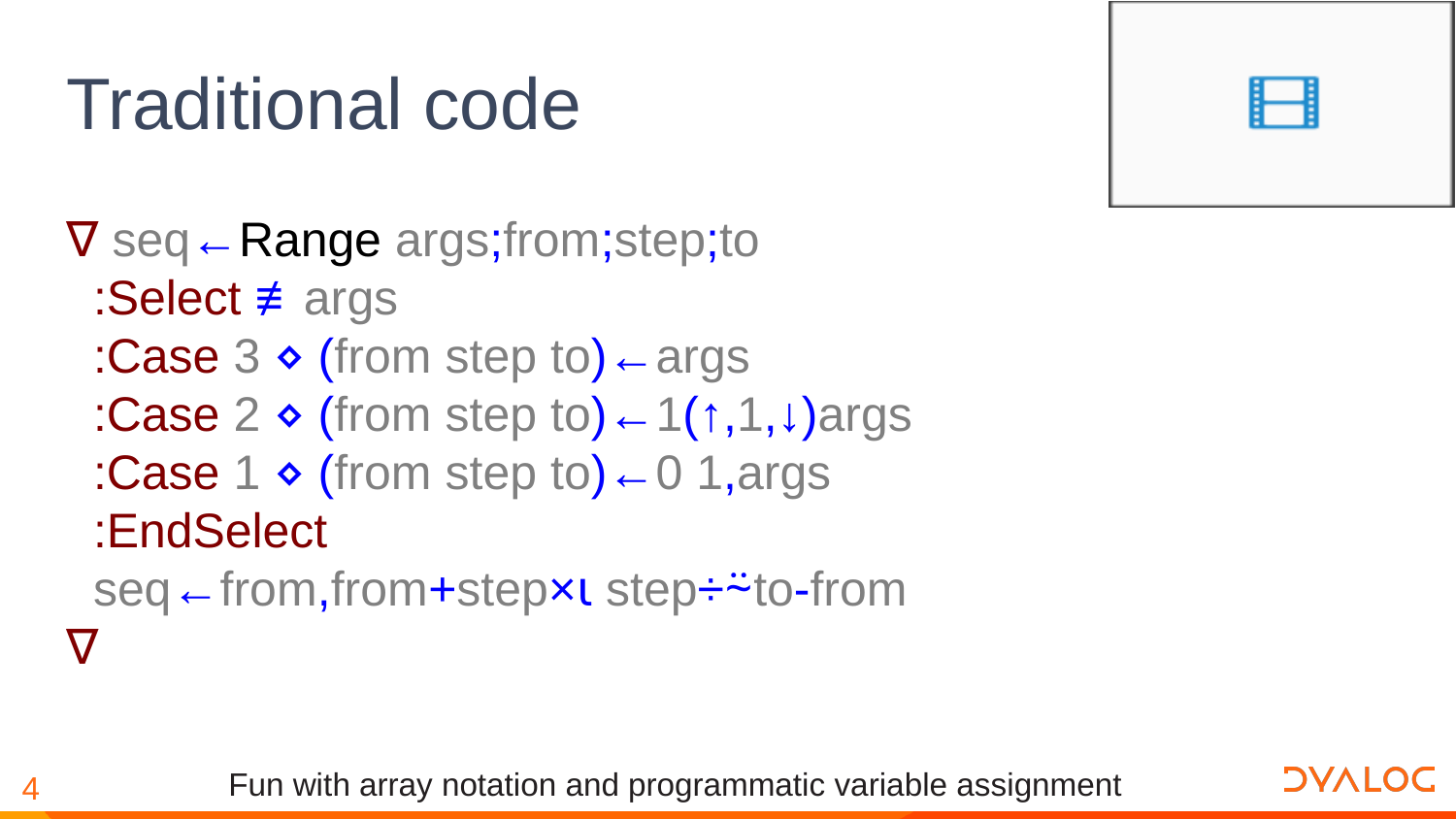

# Traditional code
∇ seq←Range args;from;step;to
  :Select ≢args
  :Case 3 ⋄ (from step to)←args
  :Case 2 ⋄ (from step to)←1(↑,1,↓)args
  :Case 1 ⋄ (from step to)←0 1,args
  :EndSelect
  seq←from,from+step×⍳step÷⍨to-from
∇